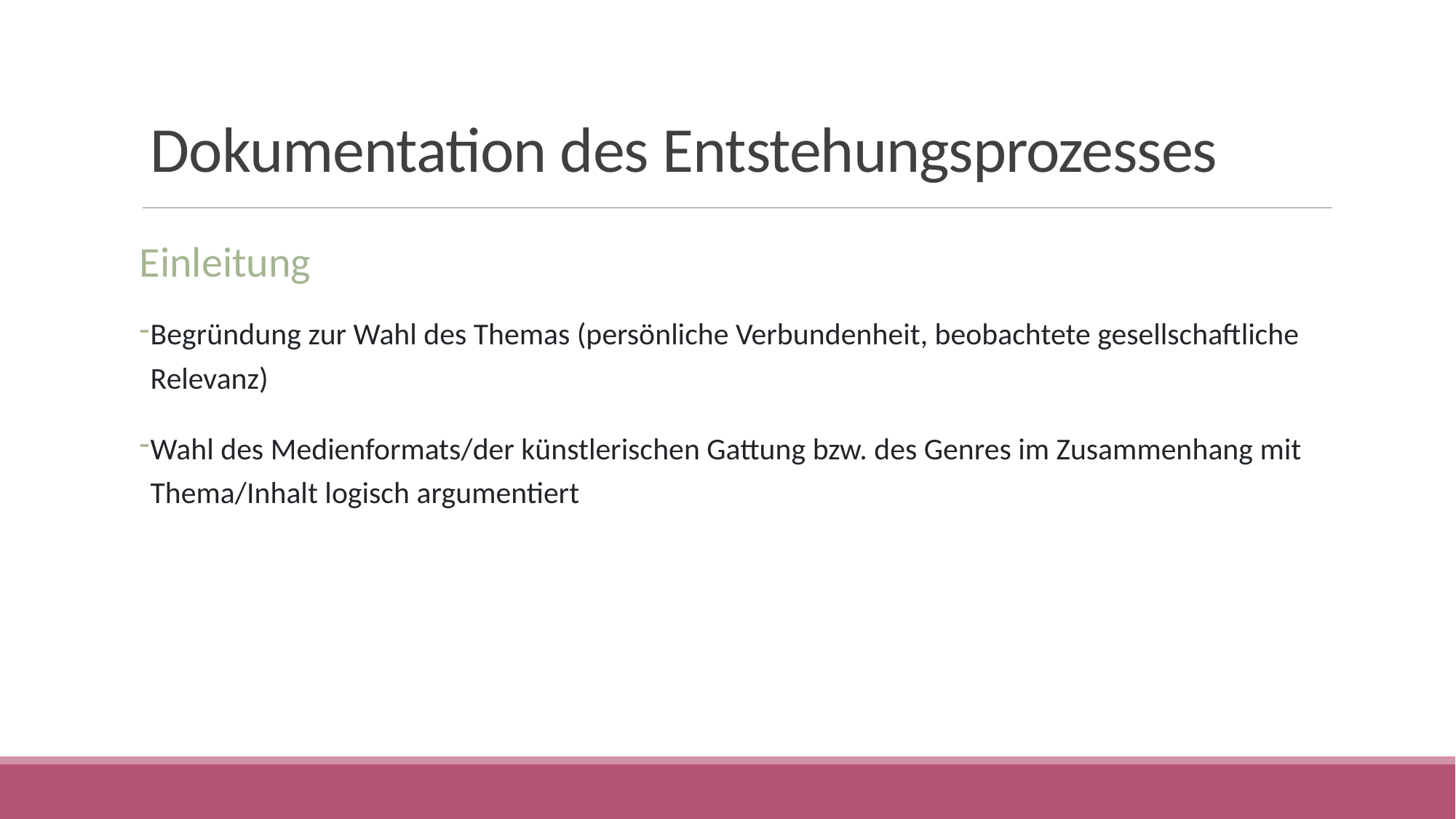

# Dokumentation des Entstehungsprozesses
Einleitung
Begründung zur Wahl des Themas (persönliche Verbundenheit, beobachtete gesellschaftliche Relevanz)
Wahl des Medienformats/der künstlerischen Gattung bzw. des Genres im Zusammenhang mit Thema/Inhalt logisch argumentiert